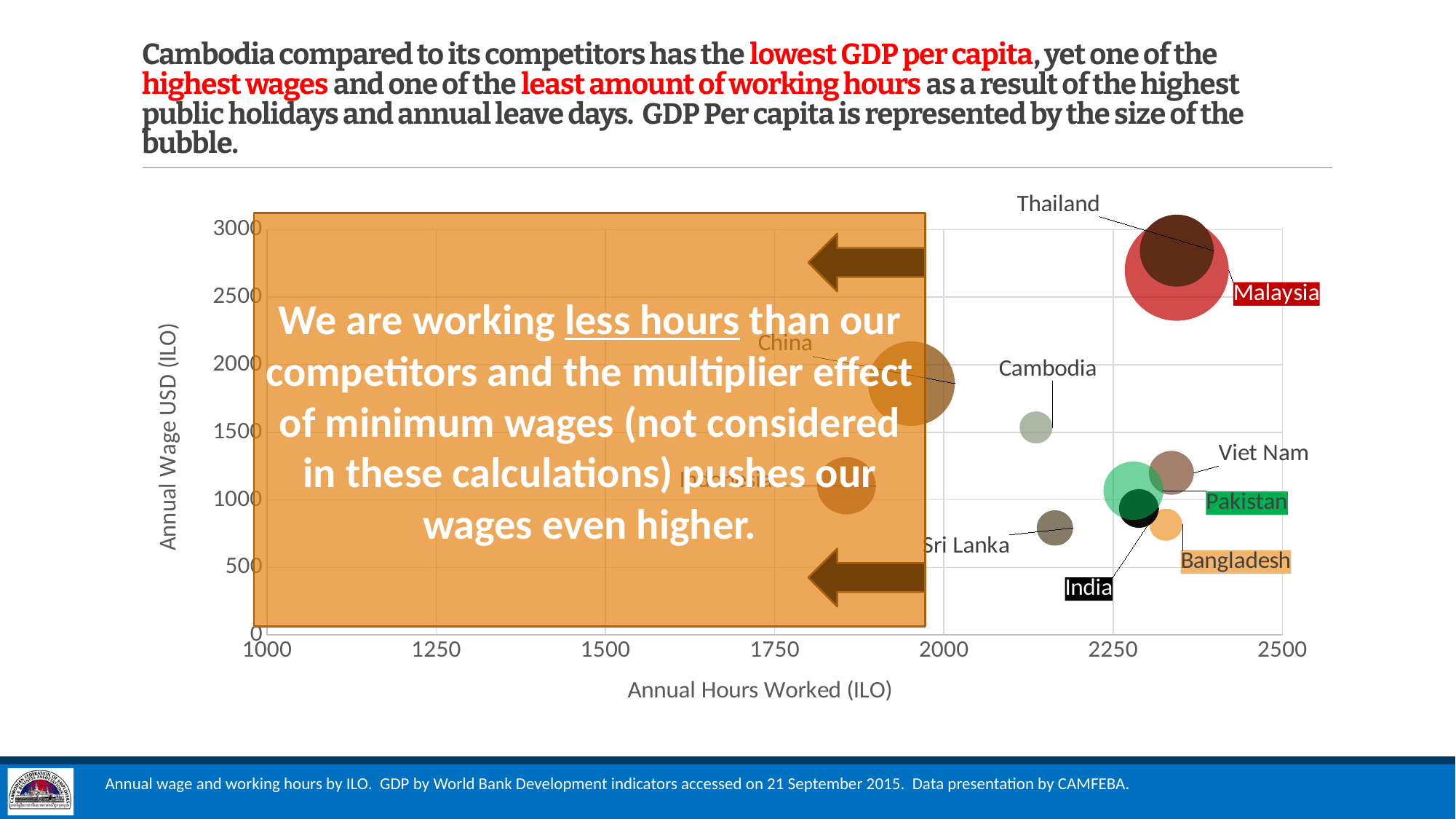

# Cambodia compared to its competitors has the lowest GDP per capita, yet one of the highest wages and one of the least amount of working hours as a result of the highest public holidays and annual leave days.  GDP Per capita is represented by the size of the bubble.

### Chart

| Category | Malaysia | Thailand | Viet Nam | Bangladesh | India | Cambodia | China | Indonesia | Pakistan | Sri Lanka |
|---|---|---|---|---|---|---|---|---|---|---|
We are working less hours than our competitors and the multiplier effect of minimum wages (not considered in these calculations) pushes our wages even higher.

Annual wage and working hours by ILO.  GDP by World Bank Development indicators accessed on 21 September 2015.  Data presentation by CAMFEBA.